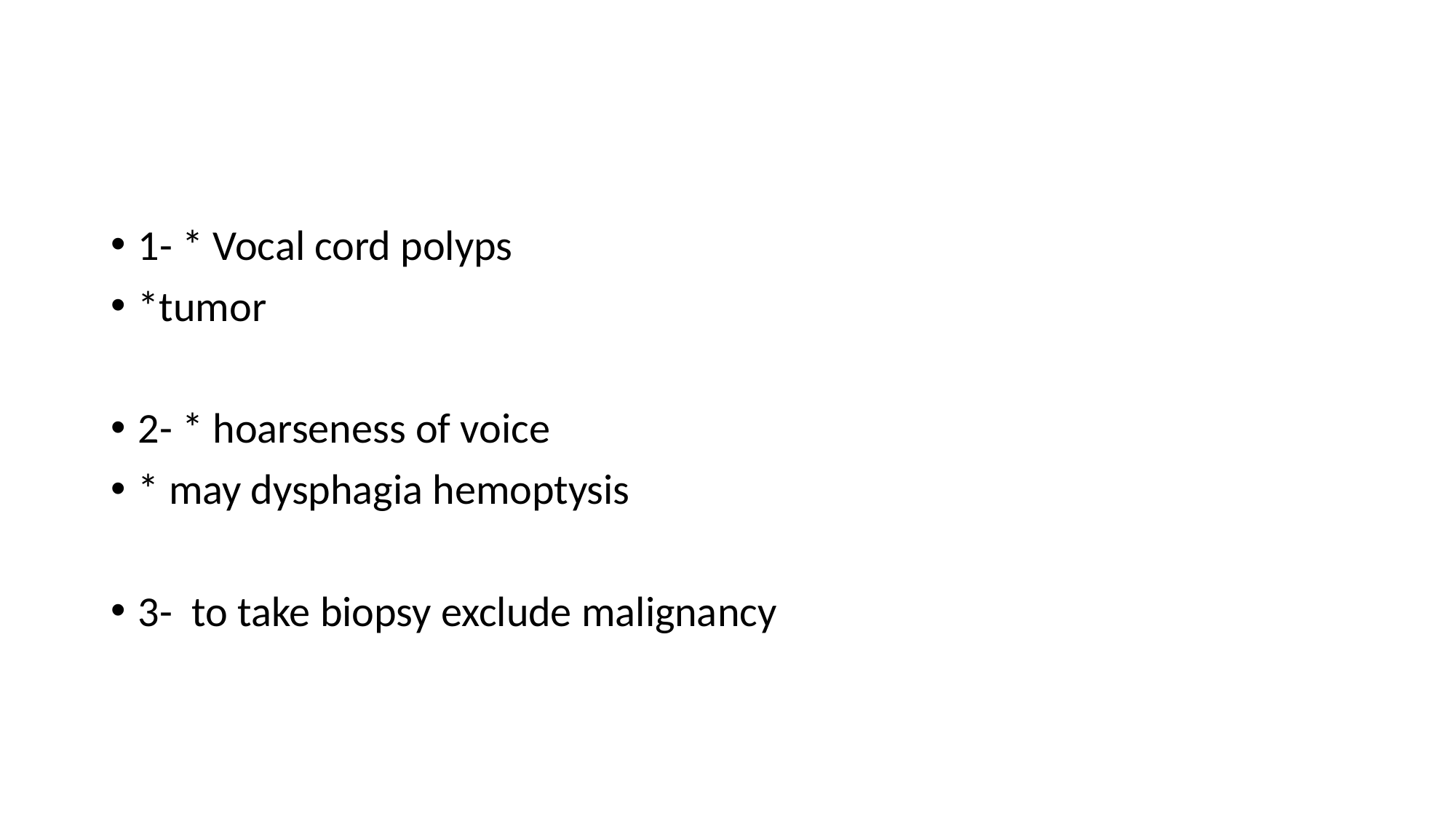

#
1- * Vocal cord polyps
*tumor

2- * hoarseness of voice
* may dysphagia hemoptysis

3-  to take biopsy exclude malignancy